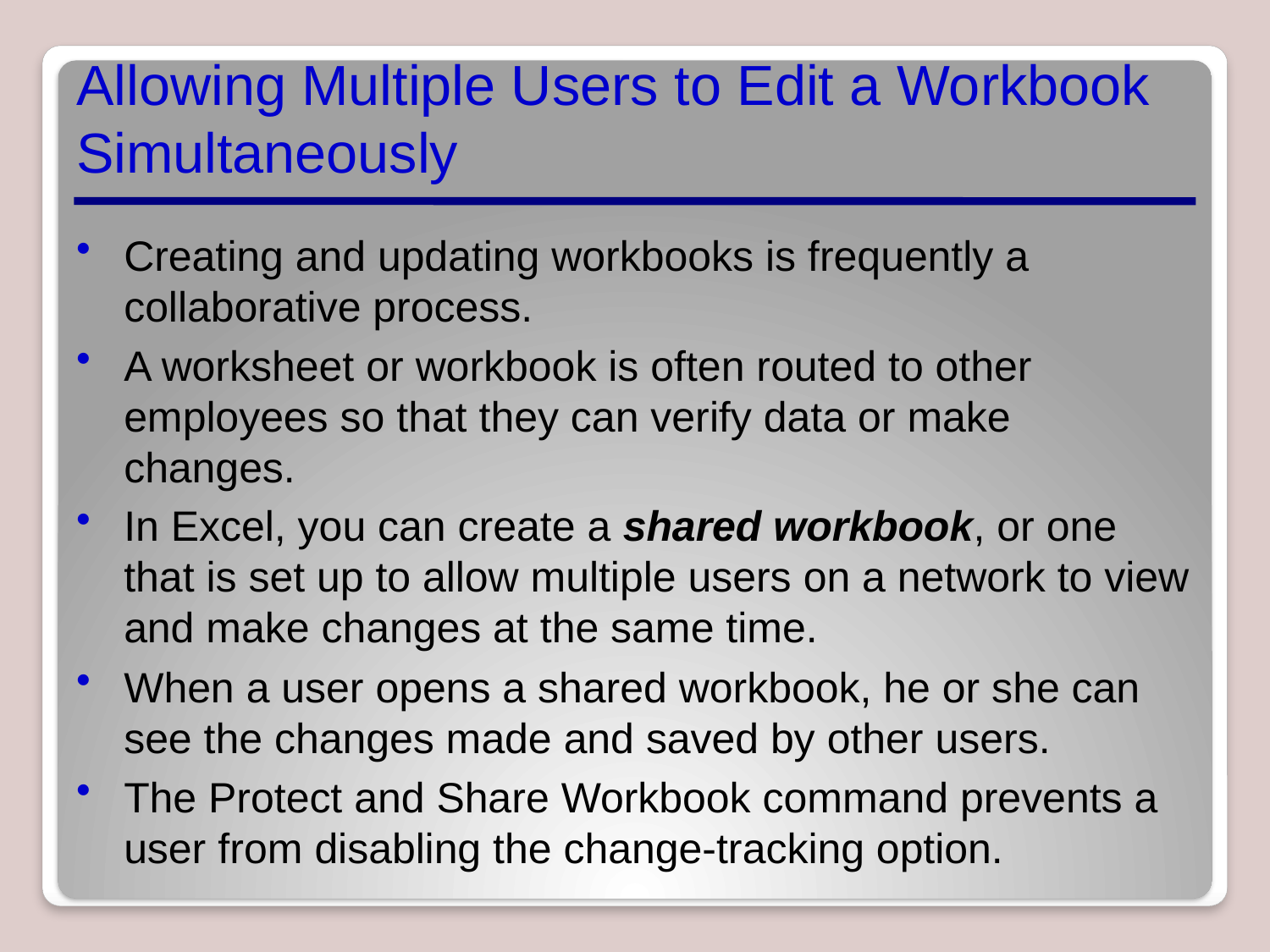

# Allowing Multiple Users to Edit a Workbook Simultaneously
Creating and updating workbooks is frequently a collaborative process.
A worksheet or workbook is often routed to other employees so that they can verify data or make changes.
In Excel, you can create a shared workbook, or one that is set up to allow multiple users on a network to view and make changes at the same time.
When a user opens a shared workbook, he or she can see the changes made and saved by other users.
The Protect and Share Workbook command prevents a user from disabling the change-tracking option.